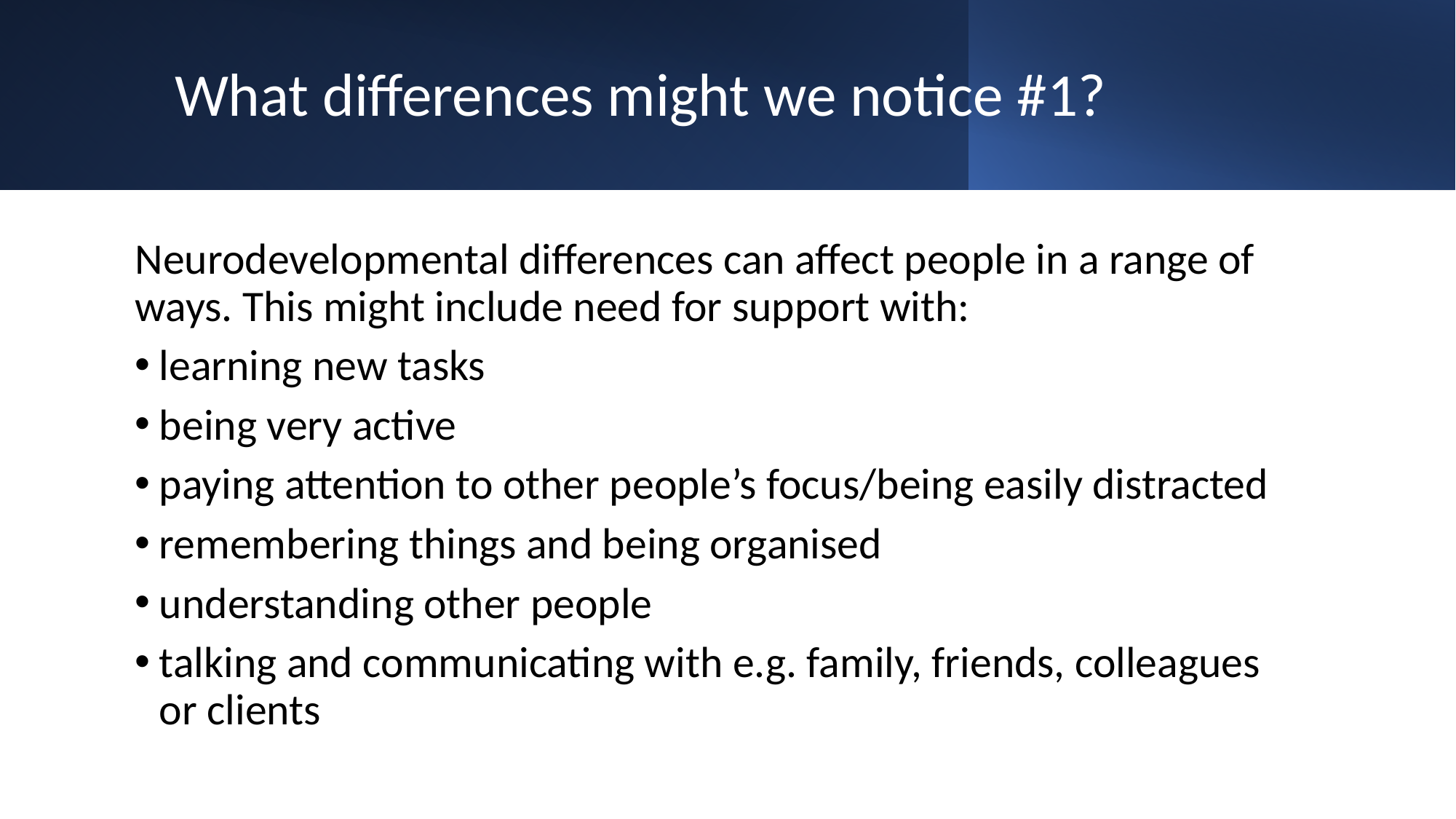

# What differences might we notice #1?
Neurodevelopmental differences can affect people in a range of ways. This might include need for support with:
learning new tasks
being very active
paying attention to other people’s focus/being easily distracted
remembering things and being organised
understanding other people
talking and communicating with e.g. family, friends, colleagues or clients